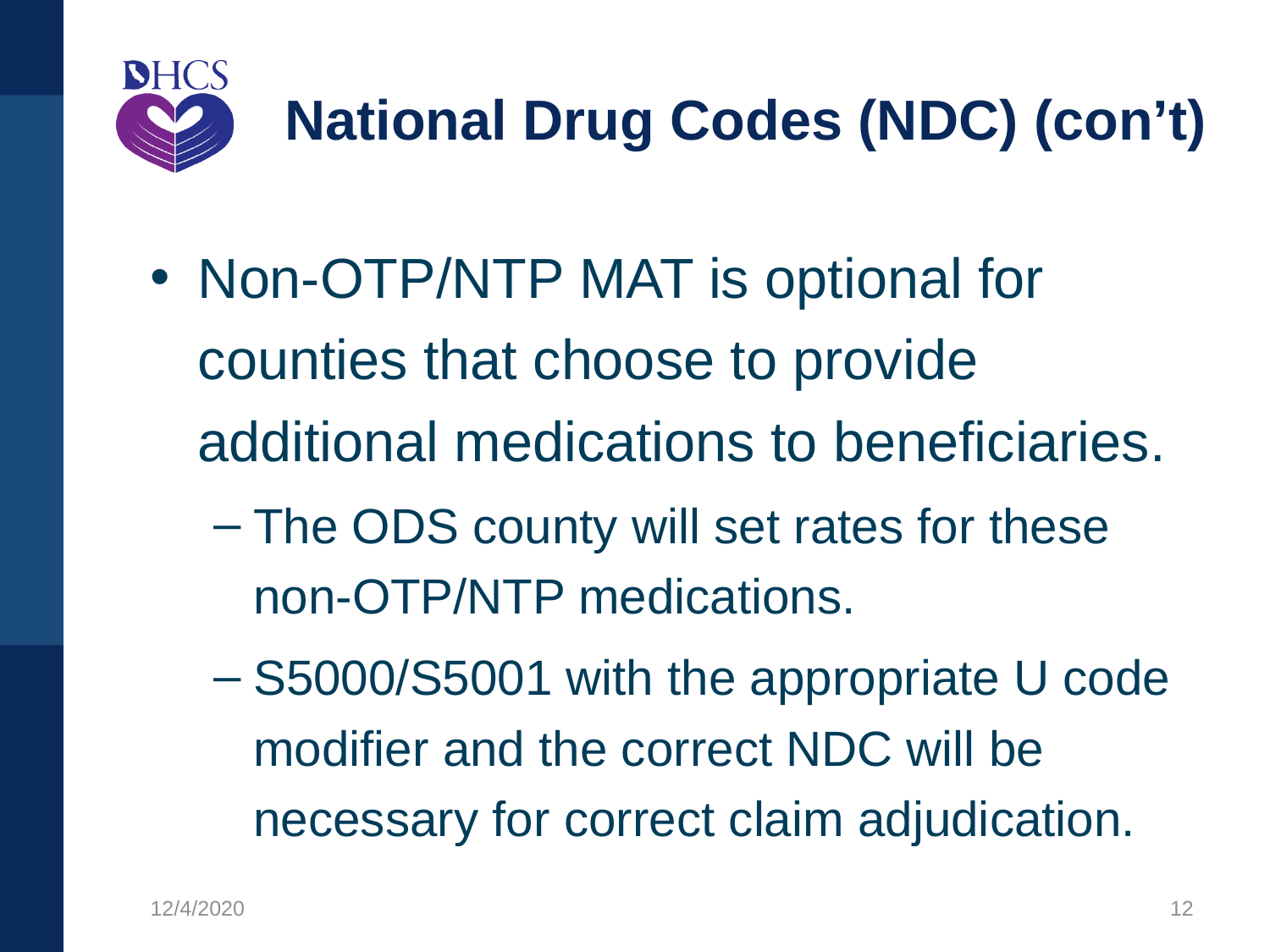

# National Drug Codes (NDC) (con’t)
Non-OTP/NTP MAT is optional for counties that choose to provide additional medications to beneficiaries.
The ODS county will set rates for these non-OTP/NTP medications.
S5000/S5001 with the appropriate U code modifier and the correct NDC will be necessary for correct claim adjudication.
12/4/2020
12